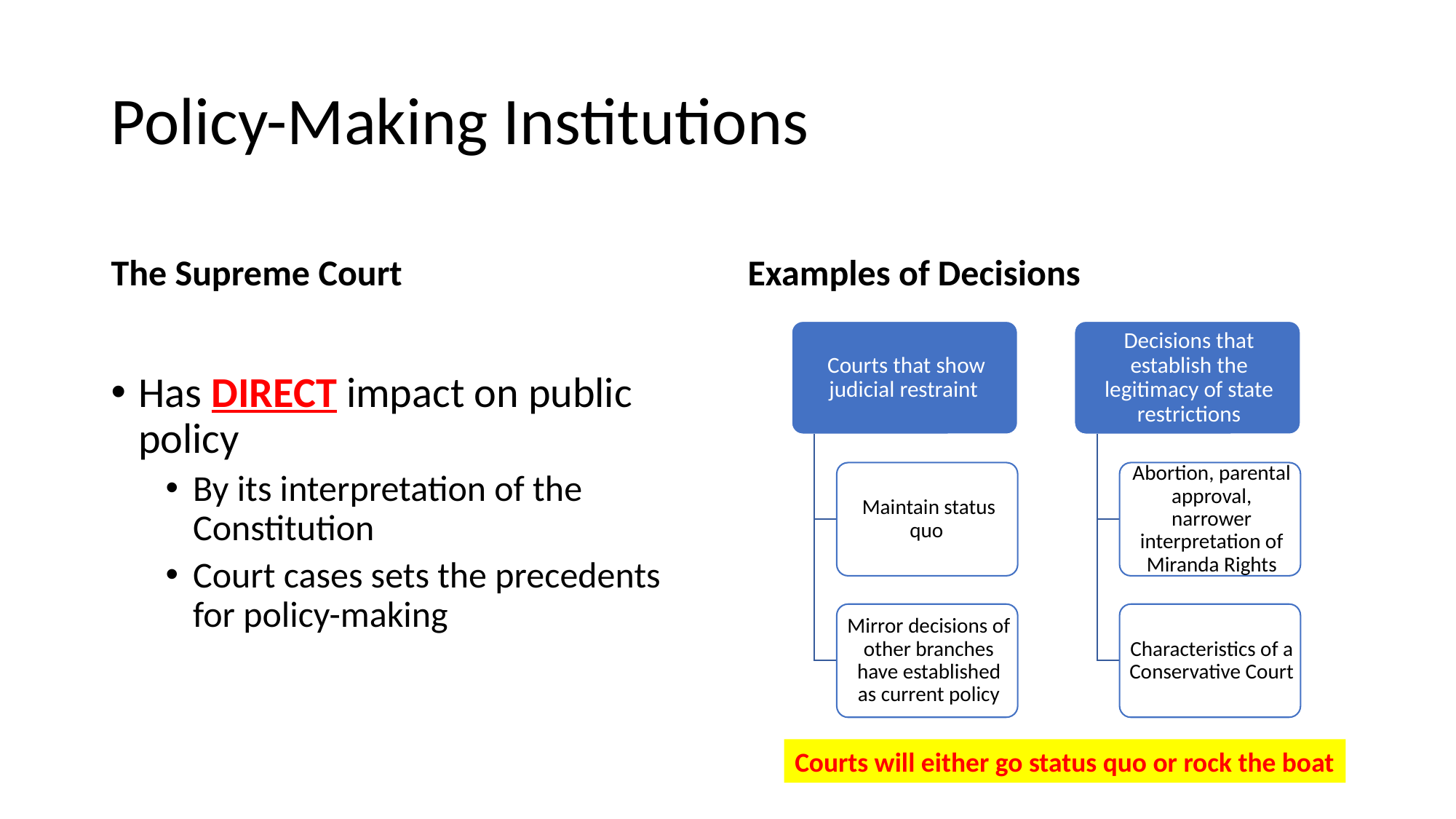

# Policy-Making Institutions
The Supreme Court
Examples of Decisions

Has DIRECT impact on public policy
By its interpretation of the Constitution
Court cases sets the precedents for policy-making
Courts that show judicial restraint
Maintain status quo
Mirror decisions of other branches have established as current policy
Decisions that establish the legitimacy of state restrictions
Abortion, parental approval, narrower interpretation of Miranda Rights
Characteristics of a Conservative Court
Courts will either go status quo or rock the boat